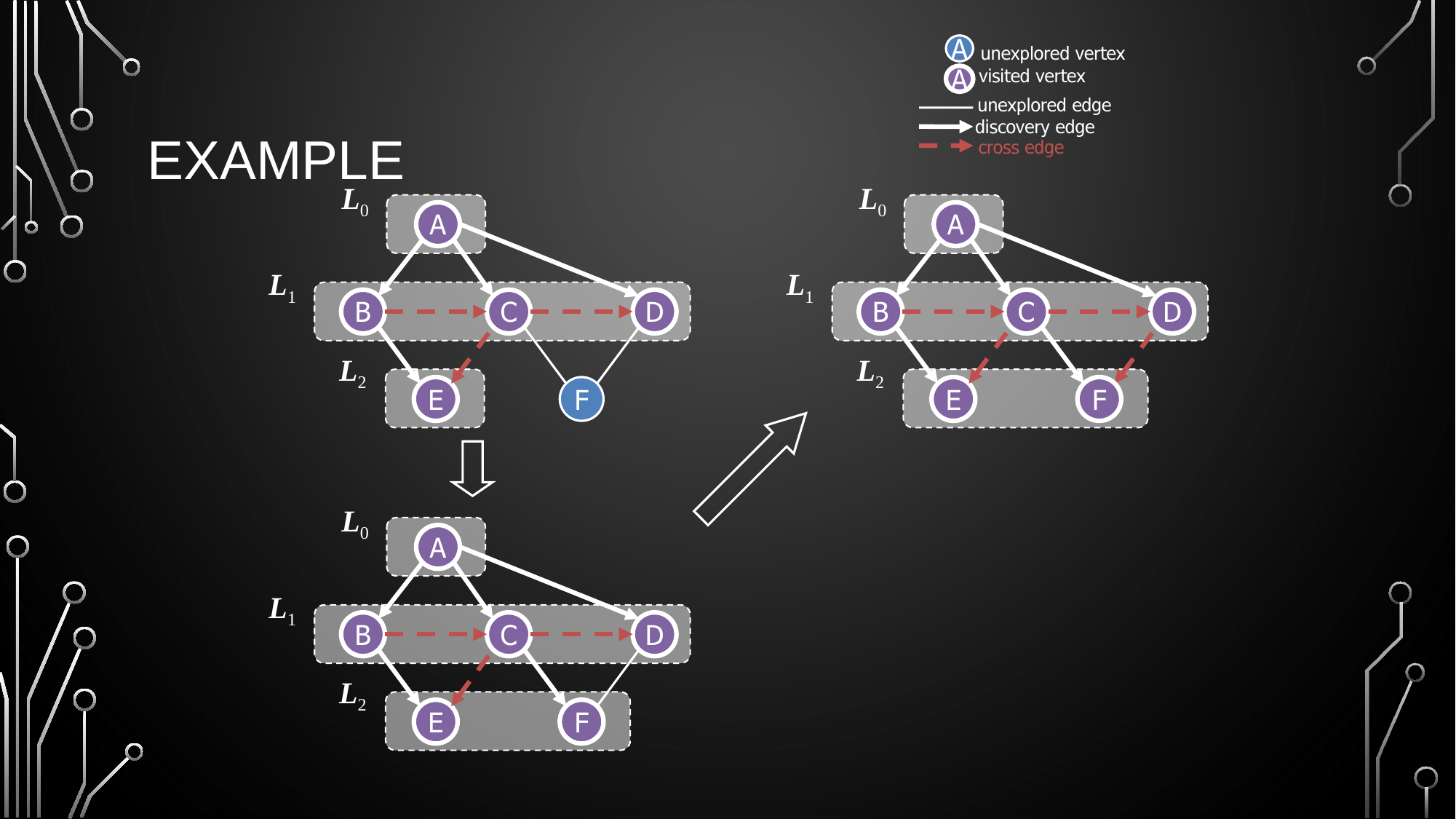

A
A
unexplored vertex
visited vertex
unexplored edge

discovery edge
cross edge
# Example
L0

A
L1

B
C
D
L2

E
F
L0

A
L1

B
C
D
L2

E
F

L0

A
L1

B
C
D
L2

E
F